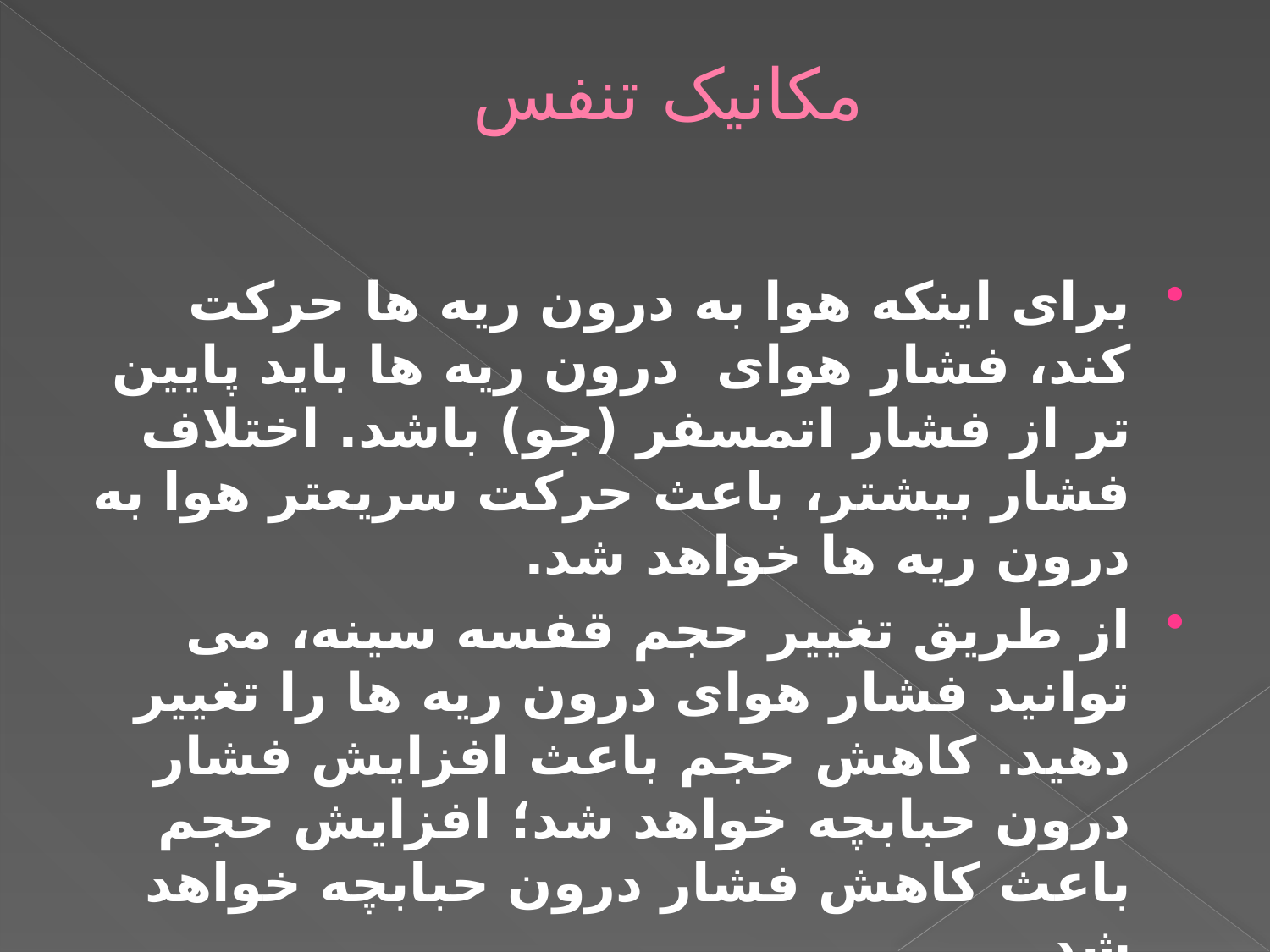

# مکانیک تنفس
برای اینکه هوا به درون ریه ها حرکت کند، فشار هوای  درون ریه ها باید پایین تر از فشار اتمسفر (جو) باشد. اختلاف فشار بیشتر، باعث حرکت سریعتر هوا به درون ریه ها خواهد شد.
از طریق تغییر حجم قفسه سینه، می توانید فشار هوای درون ریه ها را تغییر دهید. کاهش حجم باعث افزایش فشار درون حبابچه خواهد شد؛ افزایش حجم باعث کاهش فشار درون حبابچه خواهد شد.